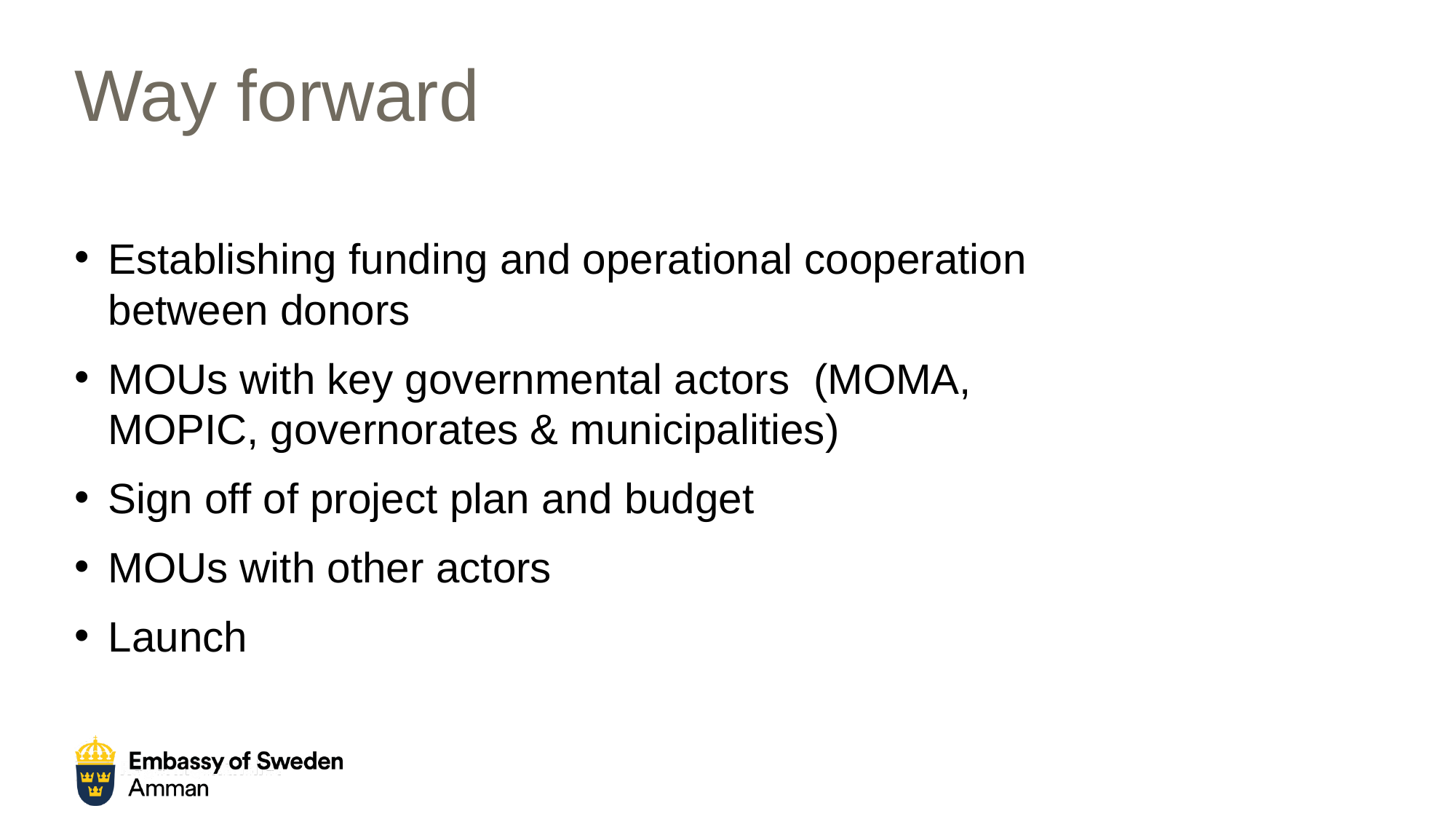

# Way forward
Establishing funding and operational cooperation between donors
MOUs with key governmental actors  (MOMA, MOPIC, governorates & municipalities)
Sign off of project plan and budget
MOUs with other actors
Launch

Utrikesdepartementet
11